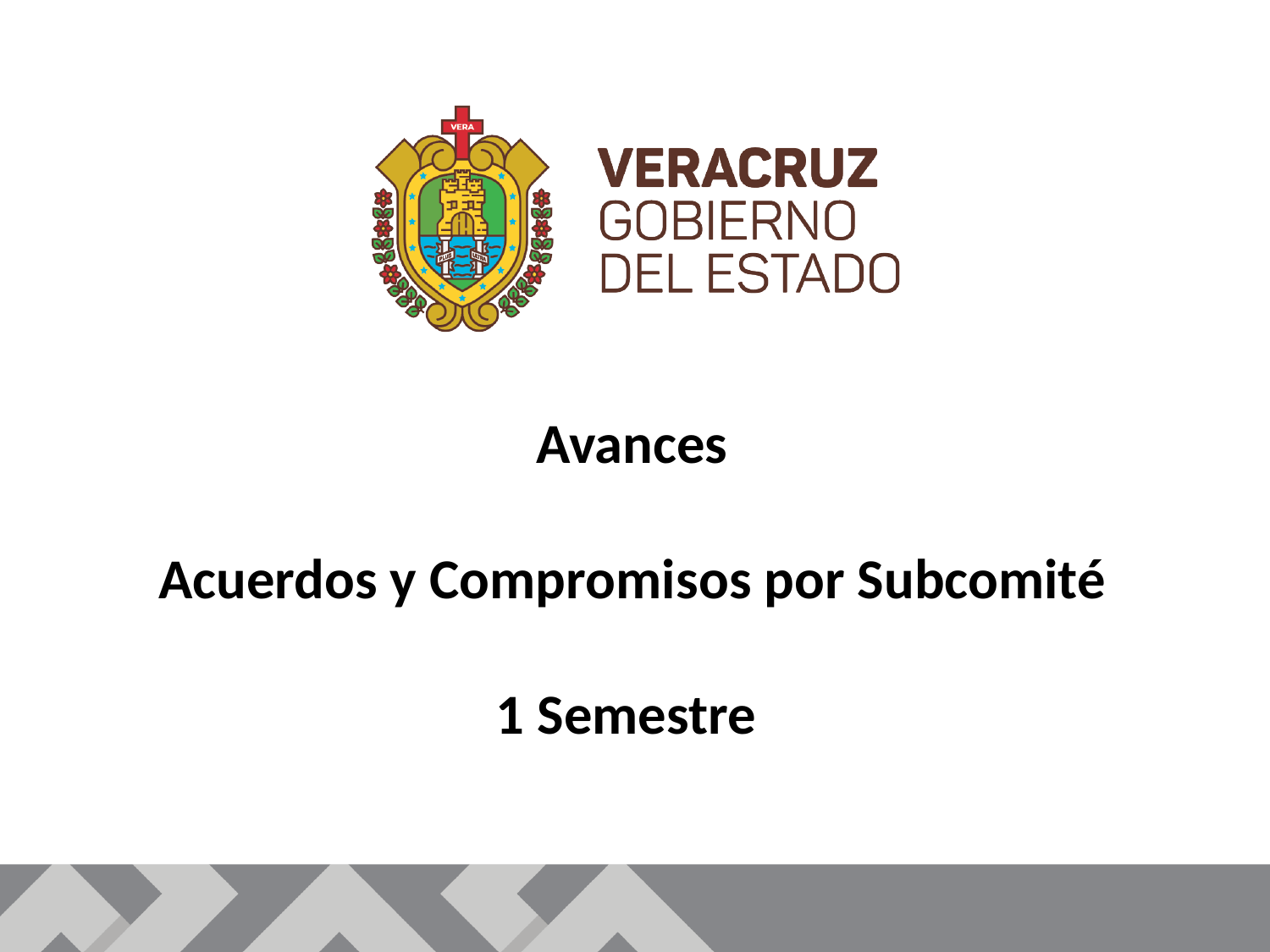

Avances

Acuerdos y Compromisos por Subcomité

1 Semestre